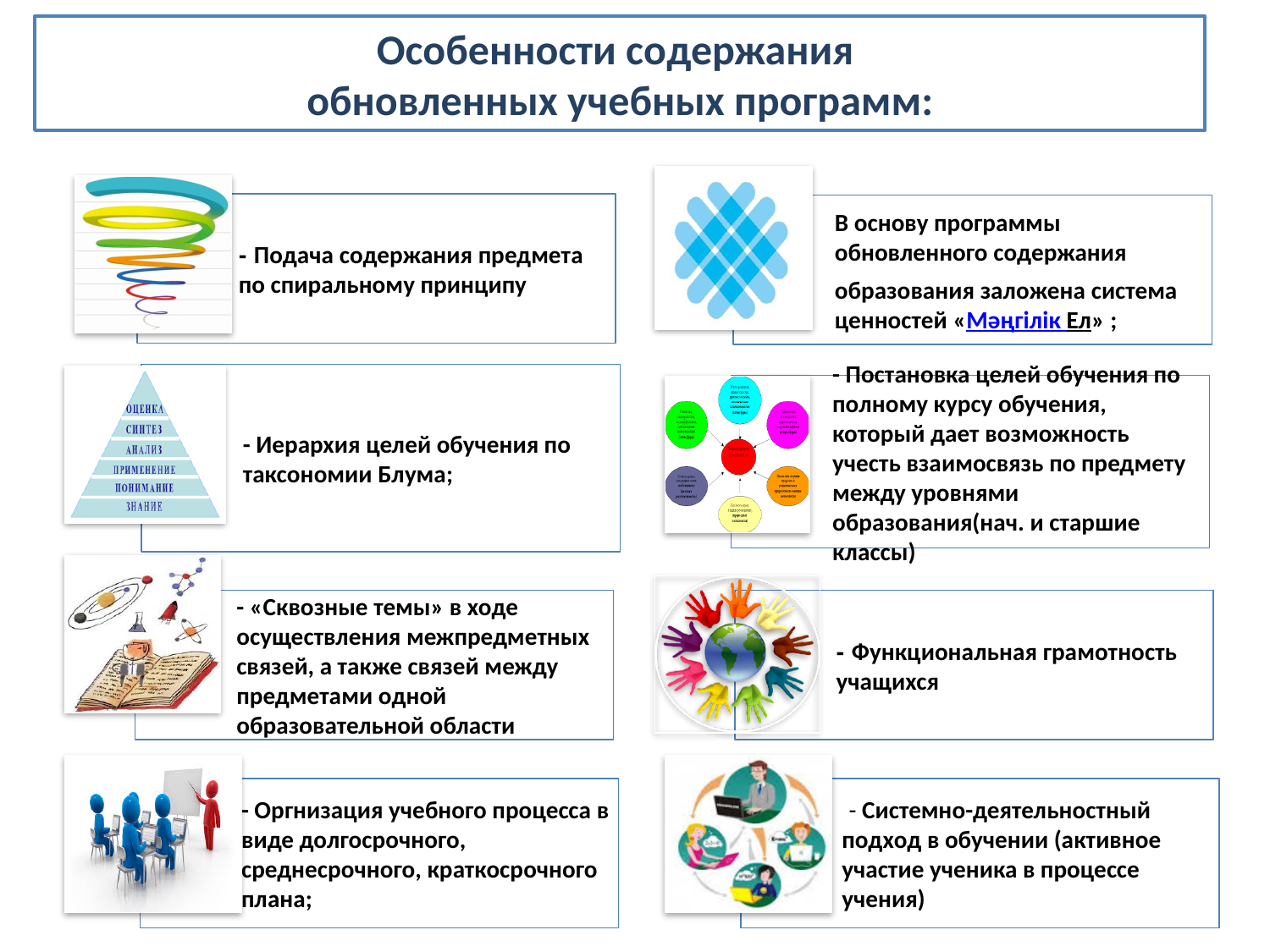

Особенности содержания
обновленных учебных программ:
- Подача содержания предмета по спиральному принципу
В основу программы обновленного содержания
образования заложена система ценностей «Мәңгілік Ел» ;
- Иерархия целей обучения по таксономии Блума;
- Постановка целей обучения по полному курсу обучения, который дает возможность учесть взаимосвязь по предмету между уровнями образования(нач. и старшие классы)
- «Сквозные темы» в ходе осуществления межпредметных связей, а также связей между предметами одной образовательной области
- Функциональная грамотность учащихся
- Оргнизация учебного процесса в виде долгосрочного, среднесрочного, краткосрочного плана;
 - Системно-деятельностный подход в обучении (активное участие ученика в процессе учения)